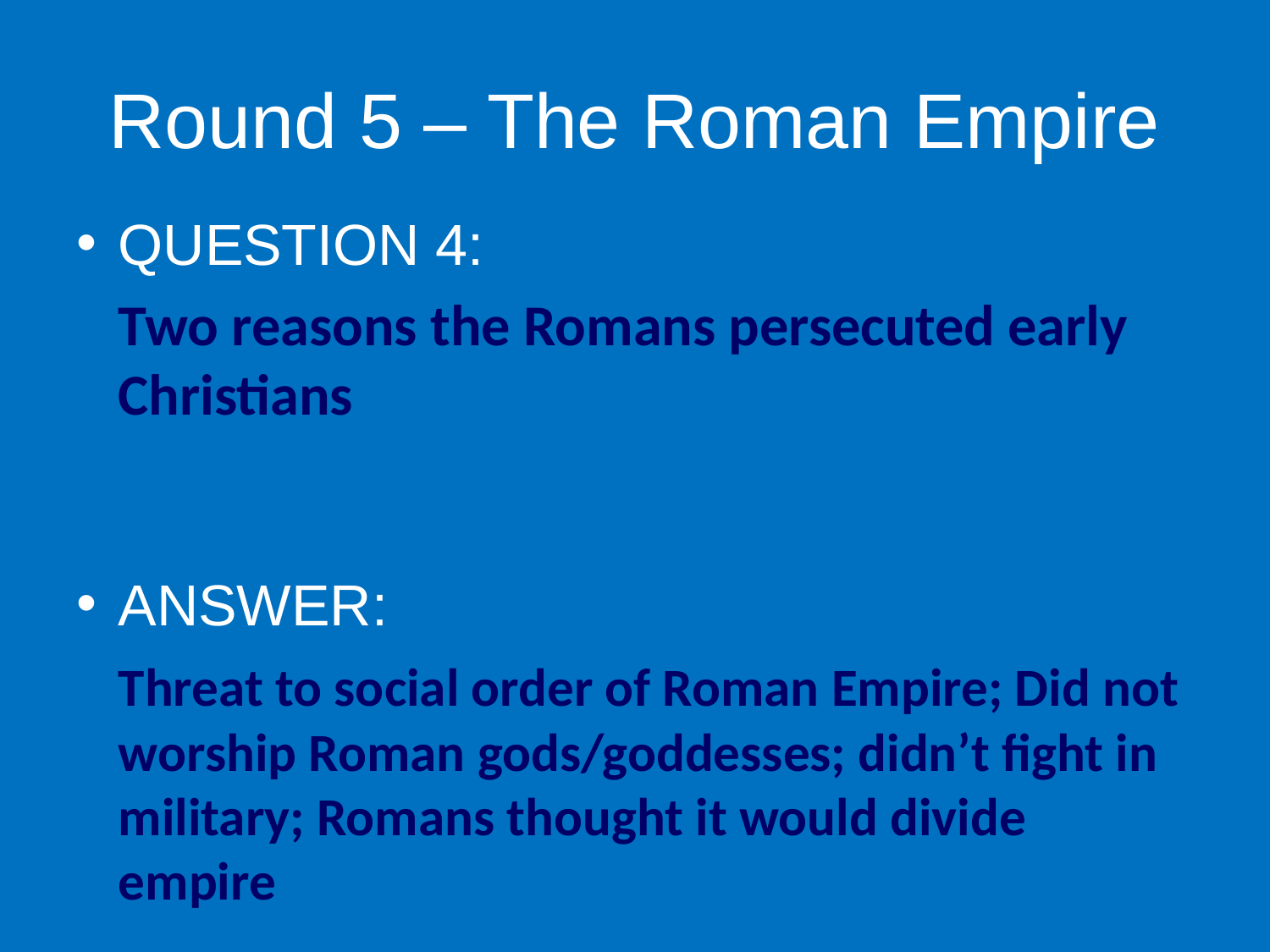

# Round 5 – The Roman Empire
QUESTION 4:
	Two reasons the Romans persecuted early Christians

ANSWER:
	Threat to social order of Roman Empire; Did not worship Roman gods/goddesses; didn’t fight in military; Romans thought it would divide empire